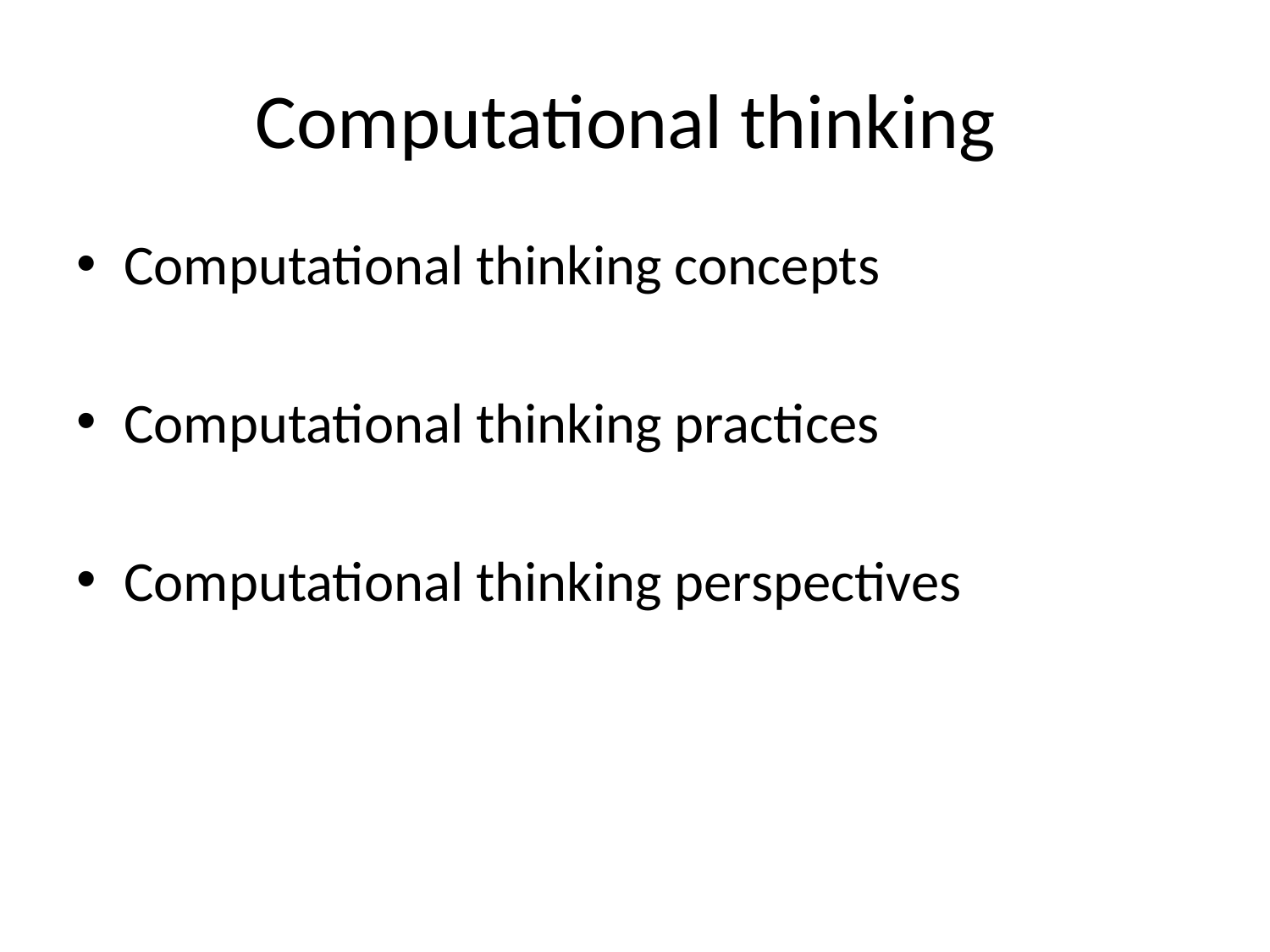

# Computational thinking
Computational thinking concepts

Computational thinking practices

Computational thinking perspectives